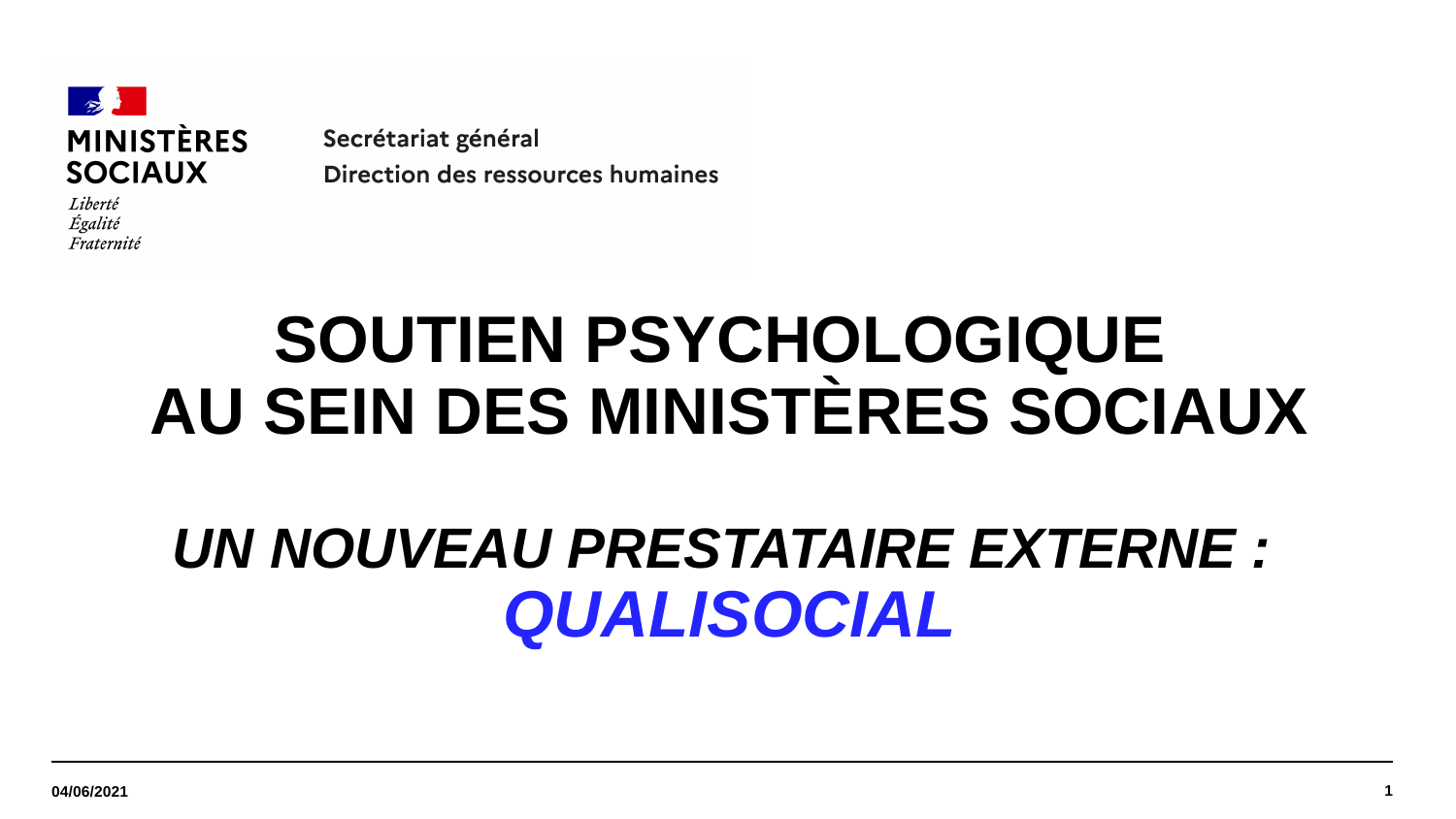

Soutien psychologique
au sein des ministères sociaux

Un nouveau prestataire externe :
qualisocial
1
04/06/2021